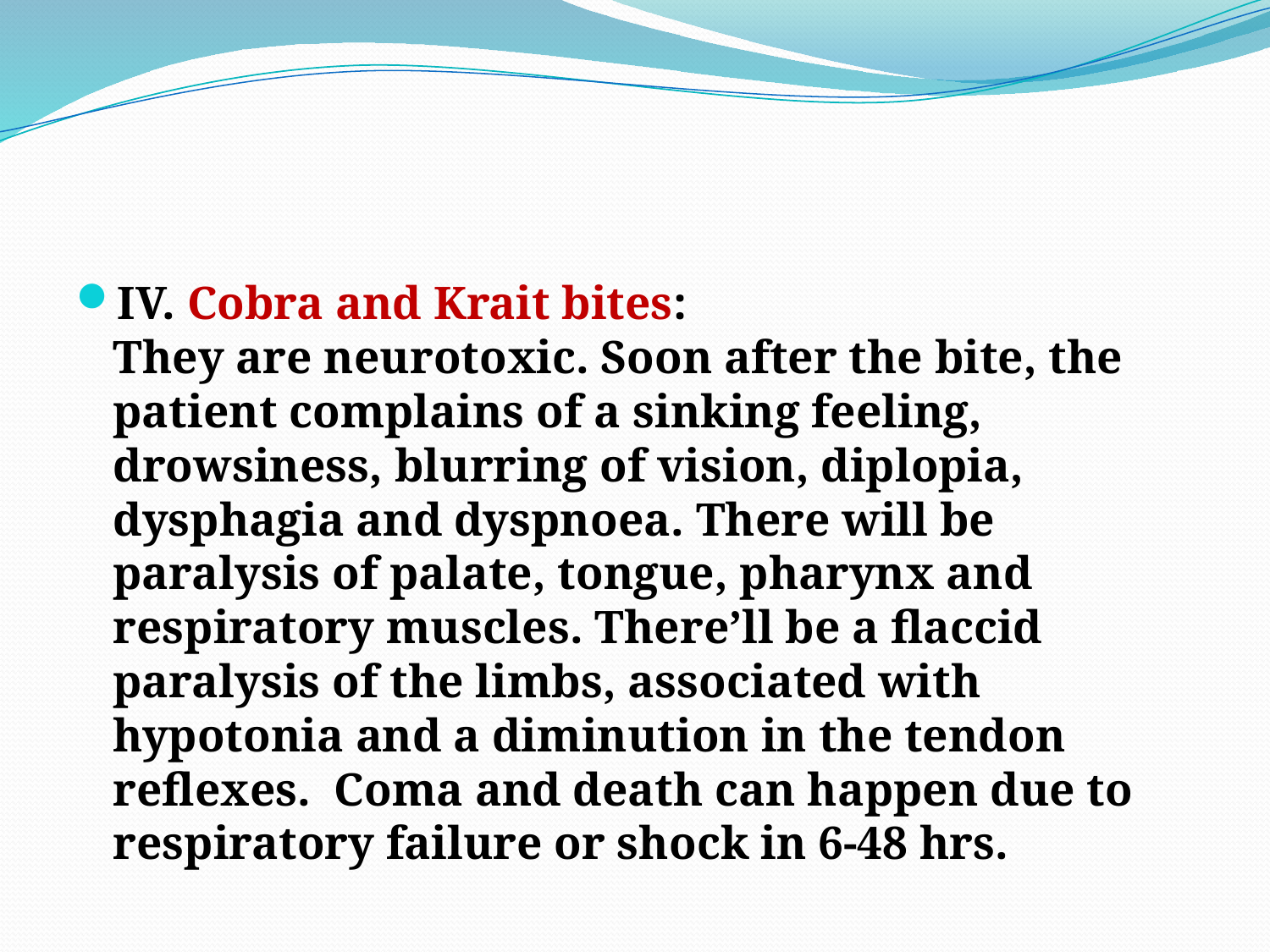

#
IV. Cobra and Krait bites:
They are neurotoxic. Soon after the bite, the patient complains of a sinking feeling, drowsiness, blurring of vision, diplopia, dysphagia and dyspnoea. There will be paralysis of palate, tongue, pharynx and respiratory muscles. There’ll be a flaccid paralysis of the limbs, associated with hypotonia and a diminution in the tendon reflexes.  Coma and death can happen due to respiratory failure or shock in 6-48 hrs.